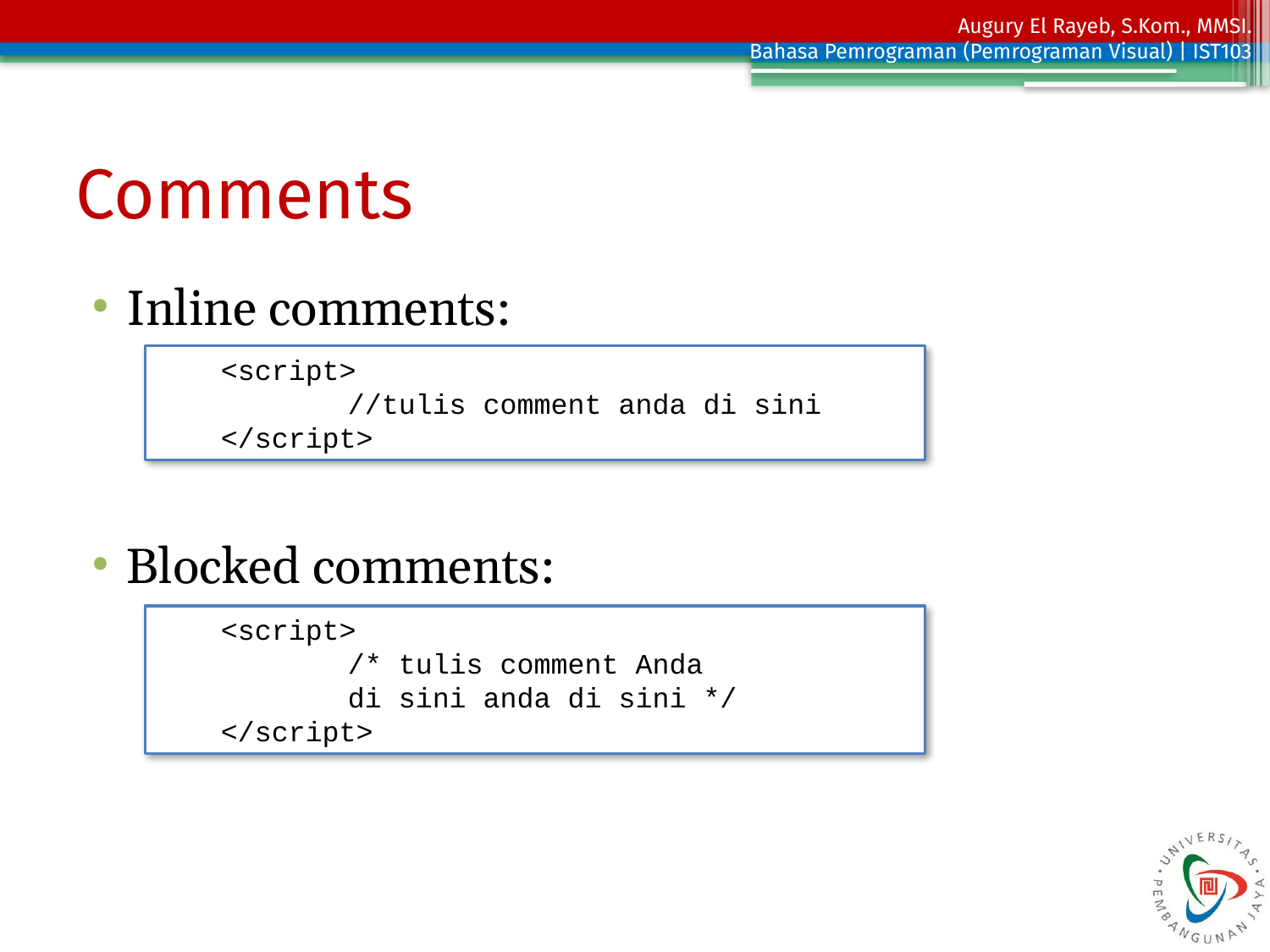

# Comments
Inline comments:

Blocked comments:

<script>
	//tulis comment anda di sini
</script>
<script>
	/* tulis comment Anda
	di sini anda di sini */
</script>